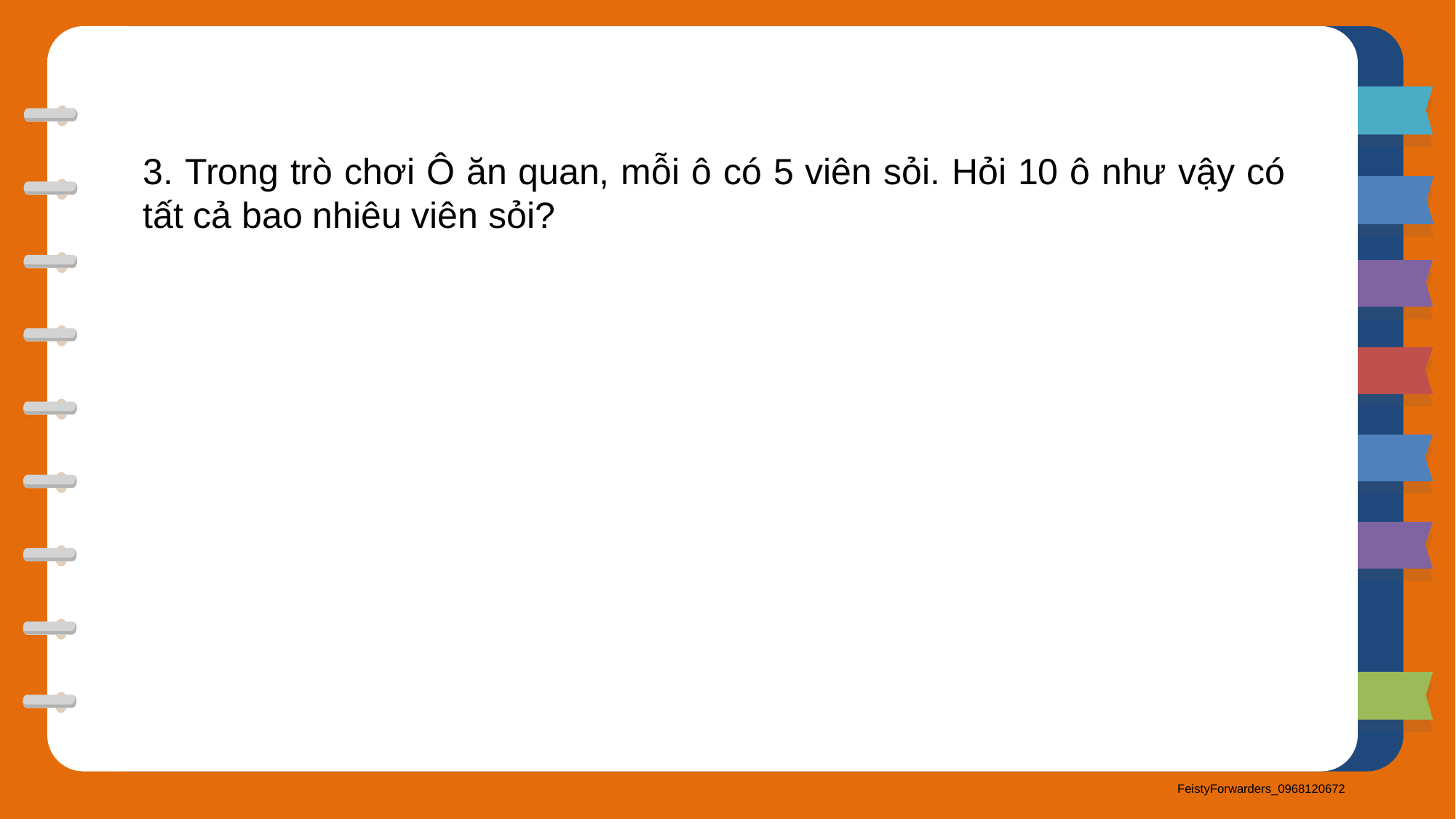

3. Trong trò chơi Ô ăn quan, mỗi ô có 5 viên sỏi. Hỏi 10 ô như vậy có tất cả bao nhiêu viên sỏi?